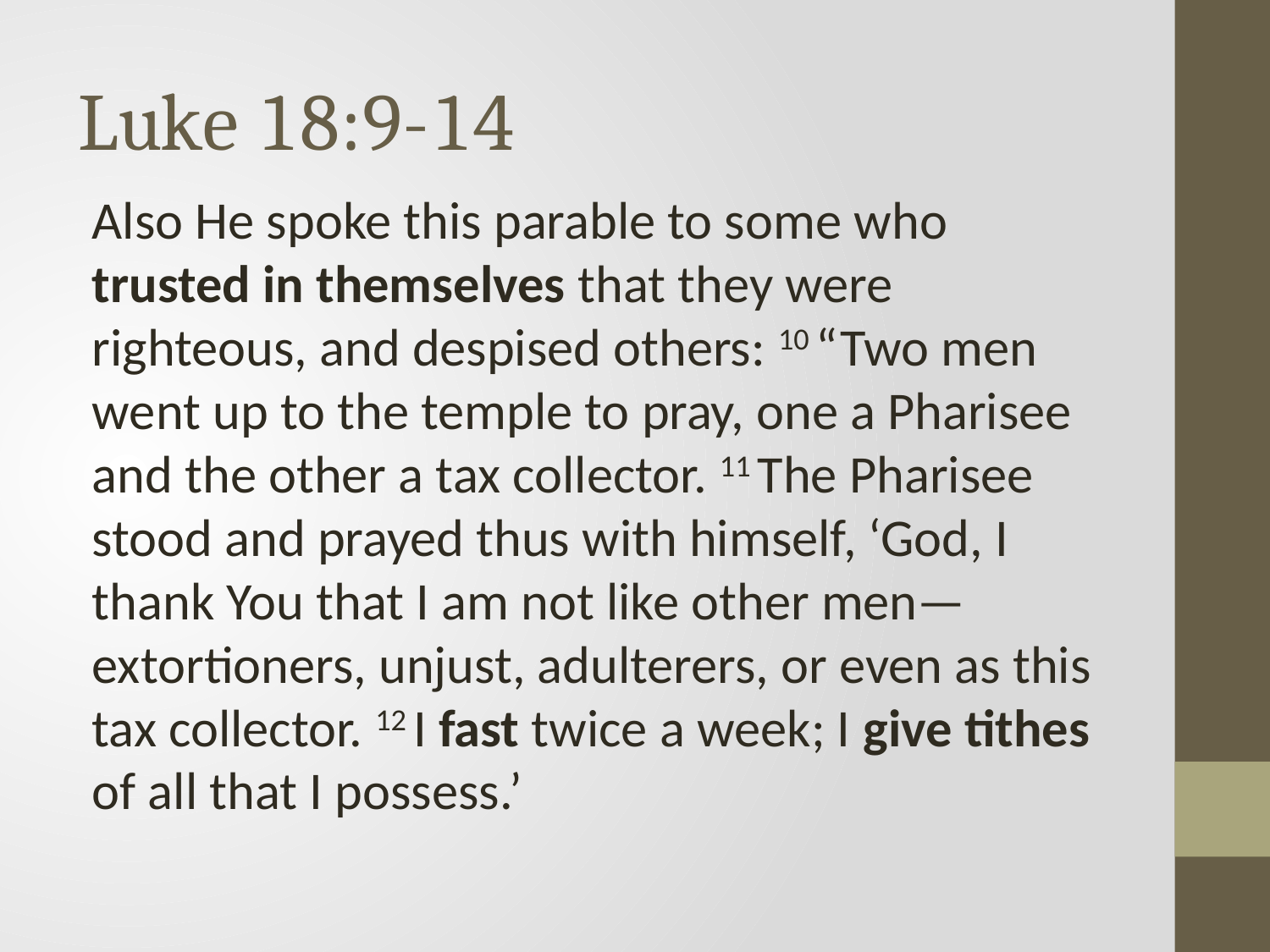

# Luke 18:9-14
Also He spoke this parable to some who trusted in themselves that they were righteous, and despised others: 10 “Two men went up to the temple to pray, one a Pharisee and the other a tax collector. 11 The Pharisee stood and prayed thus with himself, ‘God, I thank You that I am not like other men—extortioners, unjust, adulterers, or even as this tax collector. 12 I fast twice a week; I give tithes of all that I possess.’